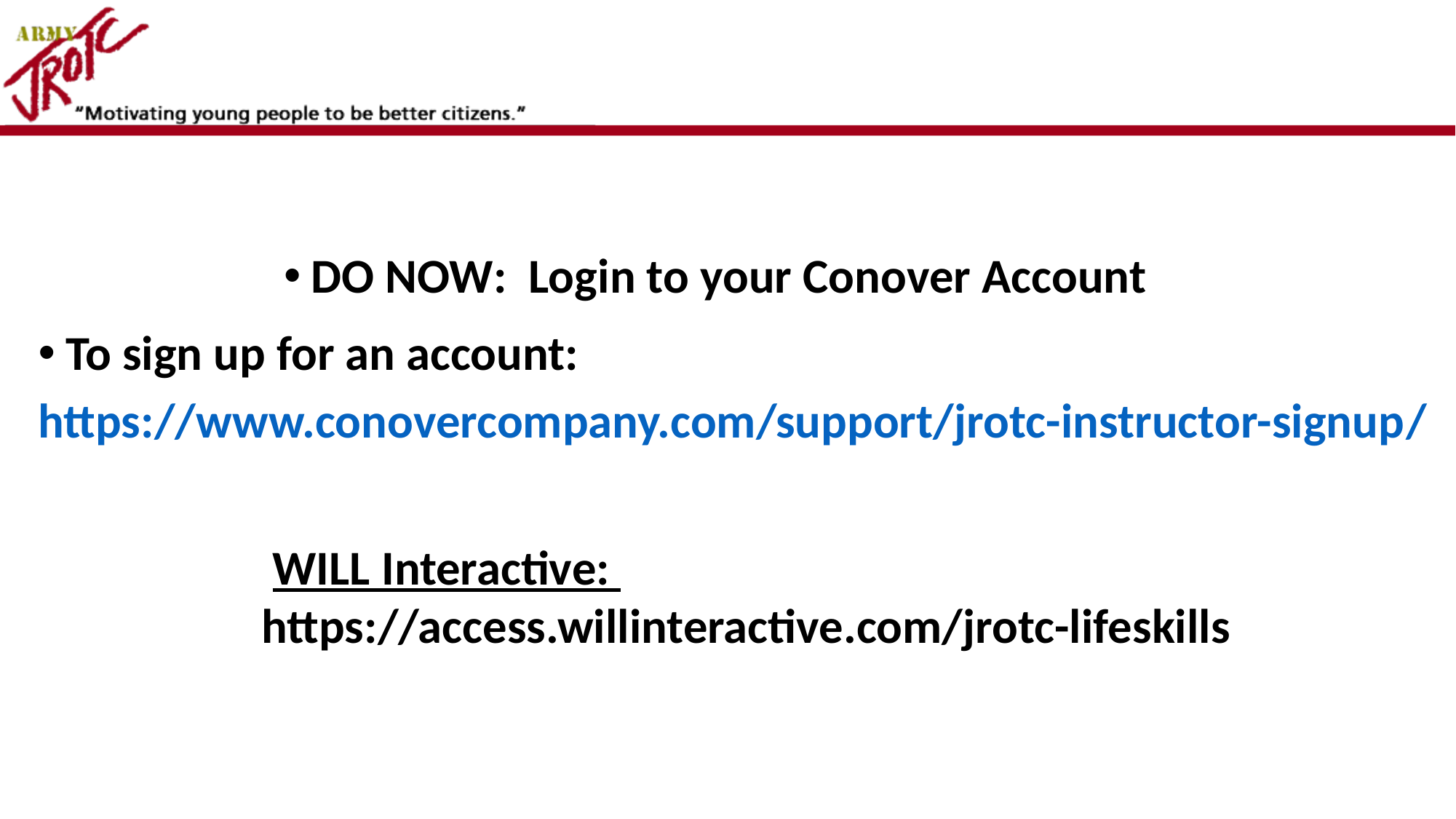

#
DO NOW:  Login to your Conover Account
To sign up for an account:
https://www.conovercompany.com/support/jrotc-instructor-signup/

 WILL Interactive:  https://access.willinteractive.com/jrotc-lifeskills